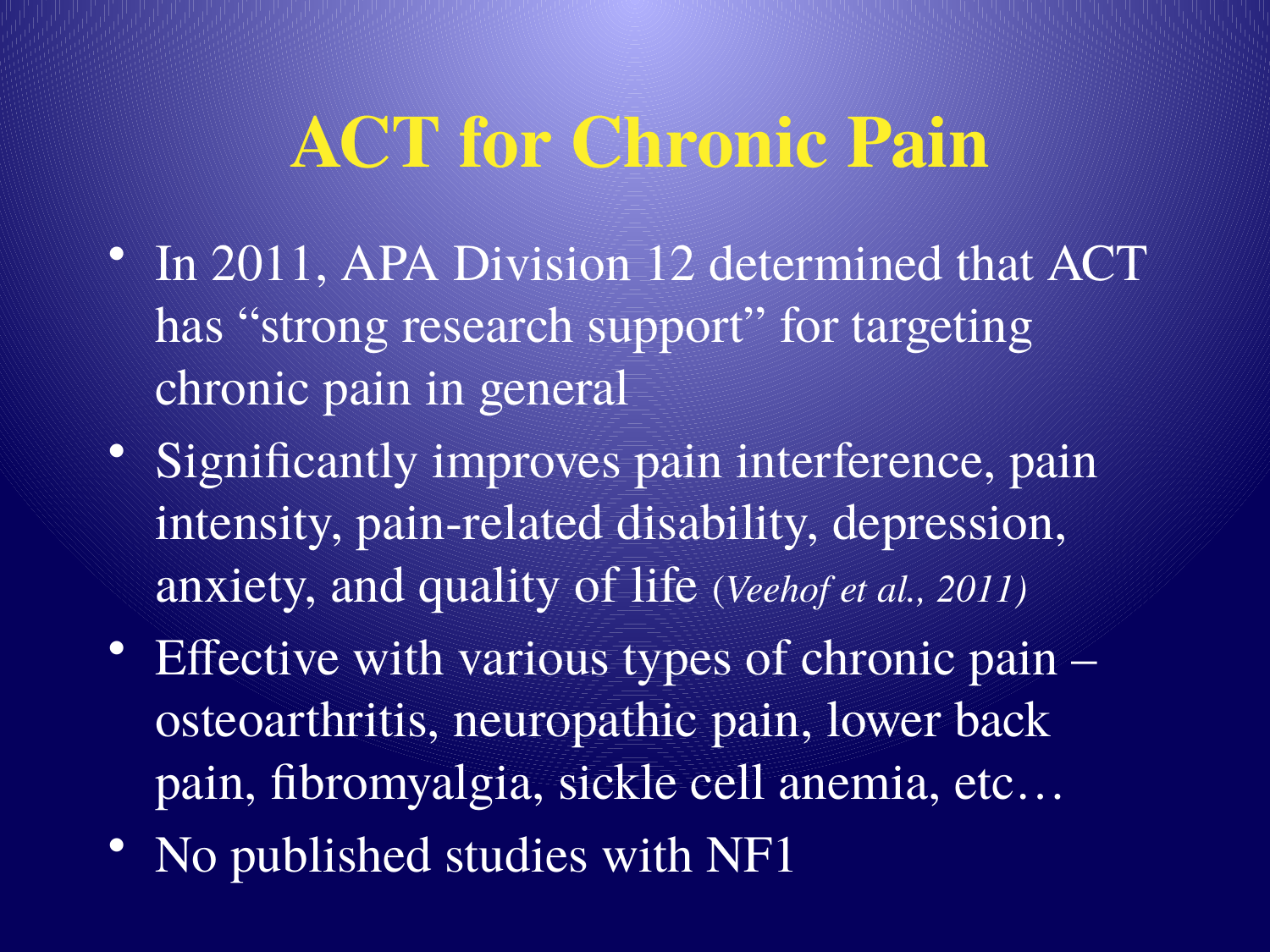

# ACT for Chronic Pain
In 2011, APA Division 12 determined that ACT has “strong research support” for targeting chronic pain in general
Significantly improves pain interference, pain intensity, pain-related disability, depression, anxiety, and quality of life (Veehof et al., 2011)
Effective with various types of chronic pain – osteoarthritis, neuropathic pain, lower back pain, fibromyalgia, sickle cell anemia, etc…
No published studies with NF1